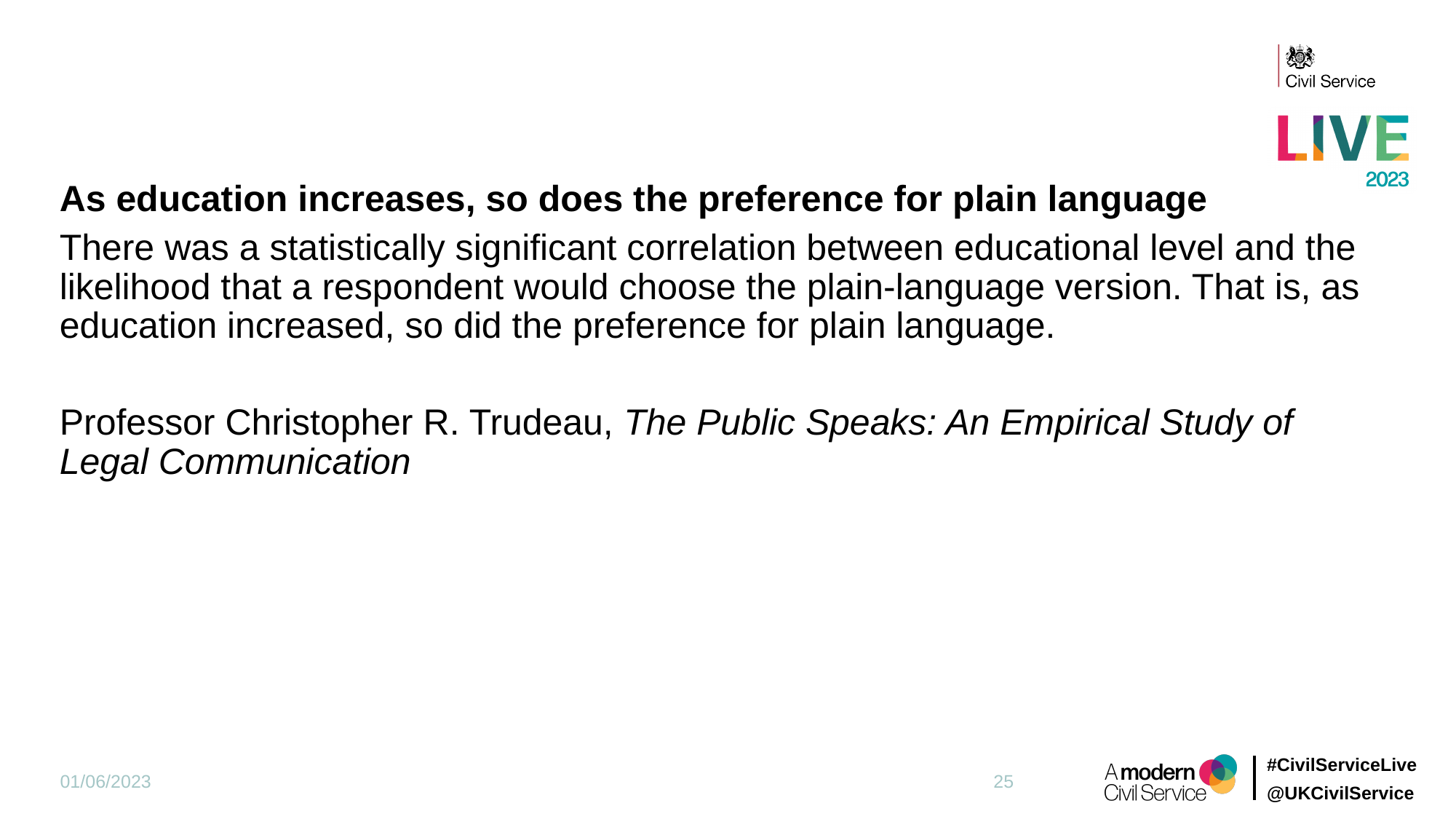

As education increases, so does the preference for plain language
There was a statistically significant correlation between educational level and the likelihood that a respondent would choose the plain-language version. That is, as education increased, so did the preference for plain language.

Professor Christopher R. Trudeau, The Public Speaks: An Empirical Study of
Legal Communication
01/06/2023
25